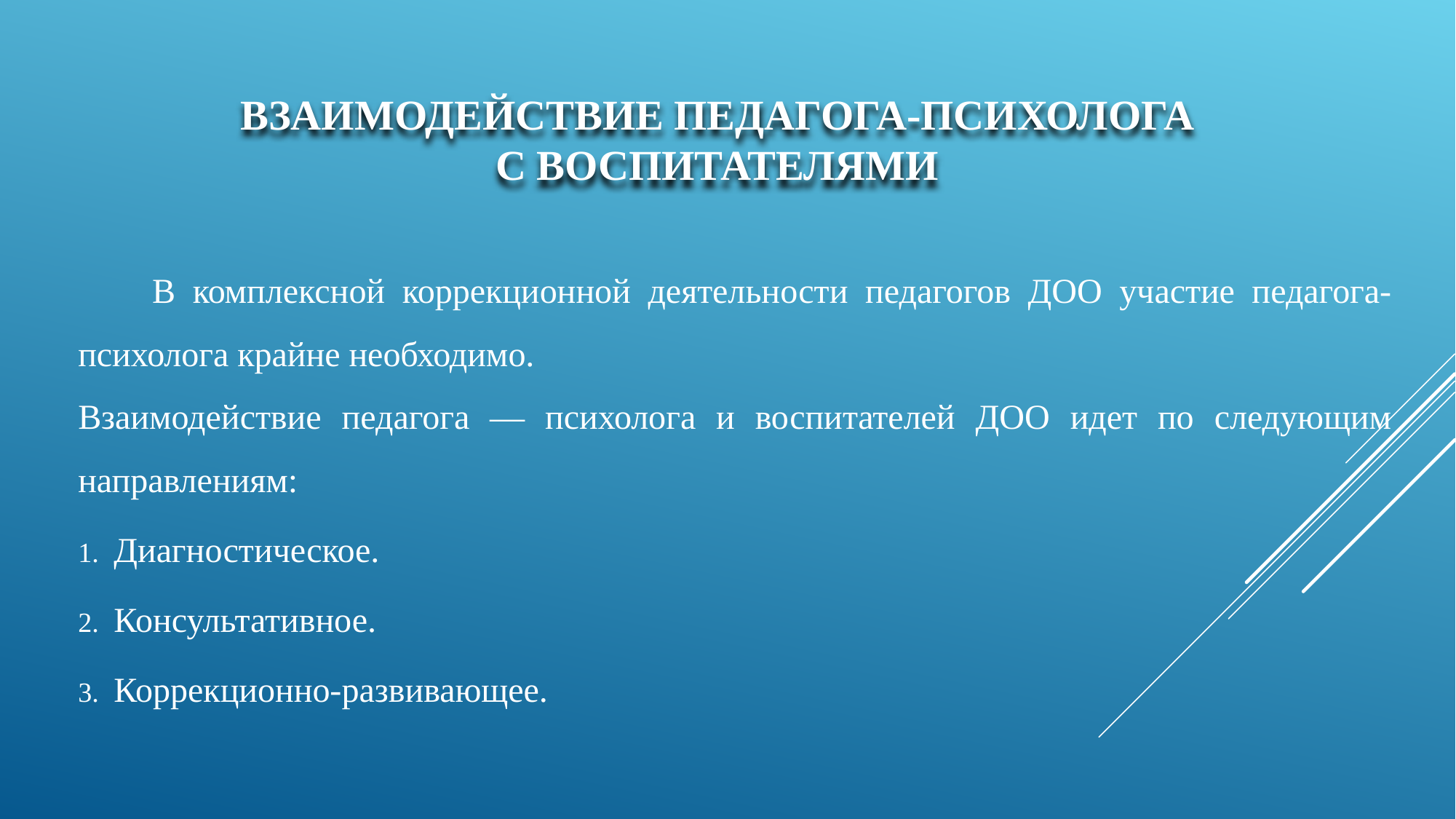

# Взаимодействие педагога-психолога с воспитателями

	В комплексной коррекционной деятельности педагогов ДОО участие педагога-психолога крайне необходимо.
Взаимодействие педагога — психолога и воспитателей ДОО идет по следующим направлениям:
Диагностическое.
Консультативное.
Коррекционно-развивающее.